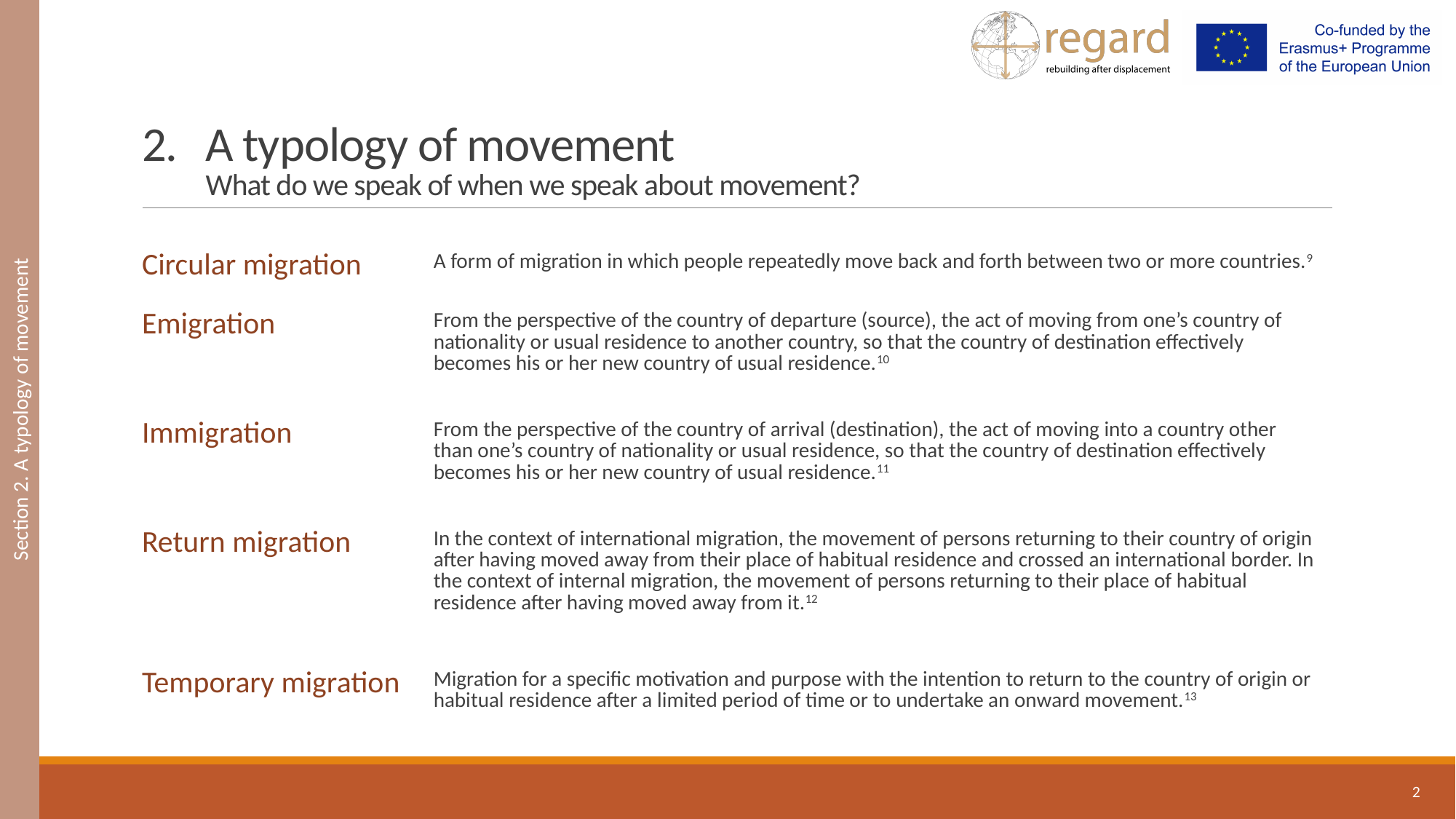

Section 2. A typology of movement
# 2.	A typology of movement What do we speak of when we speak about movement?
| Circular migration | A form of migration in which people repeatedly move back and forth between two or more countries.9 |
| --- | --- |
| Emigration | From the perspective of the country of departure (source), the act of moving from one’s country of nationality or usual residence to another country, so that the country of destination effectively becomes his or her new country of usual residence.10 |
| Immigration | From the perspective of the country of arrival (destination), the act of moving into a country other than one’s country of nationality or usual residence, so that the country of destination effectively becomes his or her new country of usual residence.11 |
| Return migration | In the context of international migration, the movement of persons returning to their country of origin after having moved away from their place of habitual residence and crossed an international border. In the context of internal migration, the movement of persons returning to their place of habitual residence after having moved away from it.12 |
| Temporary migration | Migration for a specific motivation and purpose with the intention to return to the country of origin or habitual residence after a limited period of time or to undertake an onward movement.13 |
2